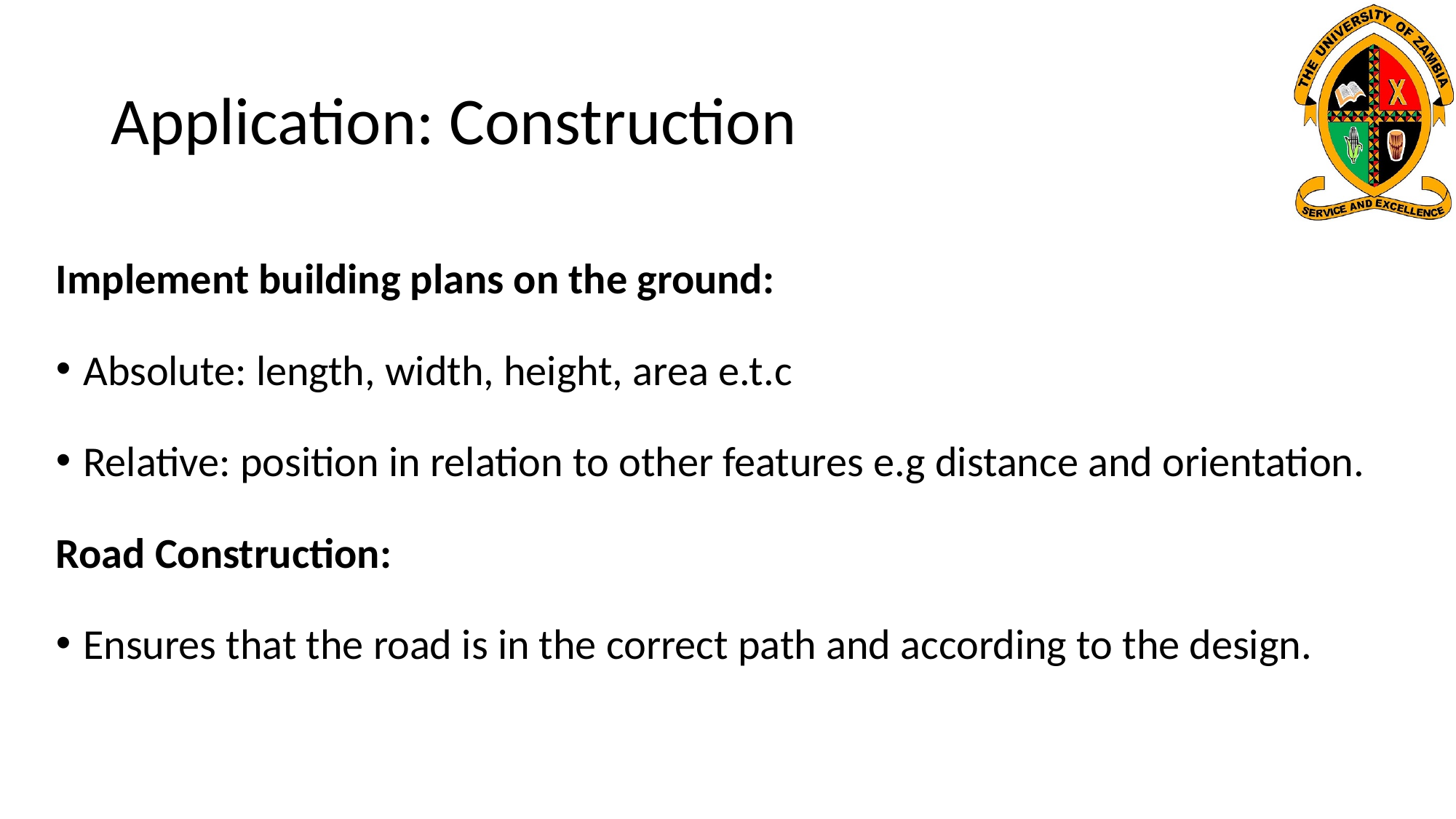

# Application: Construction
Implement building plans on the ground:
Absolute: length, width, height, area e.t.c
Relative: position in relation to other features e.g distance and orientation.
Road Construction:
Ensures that the road is in the correct path and according to the design.